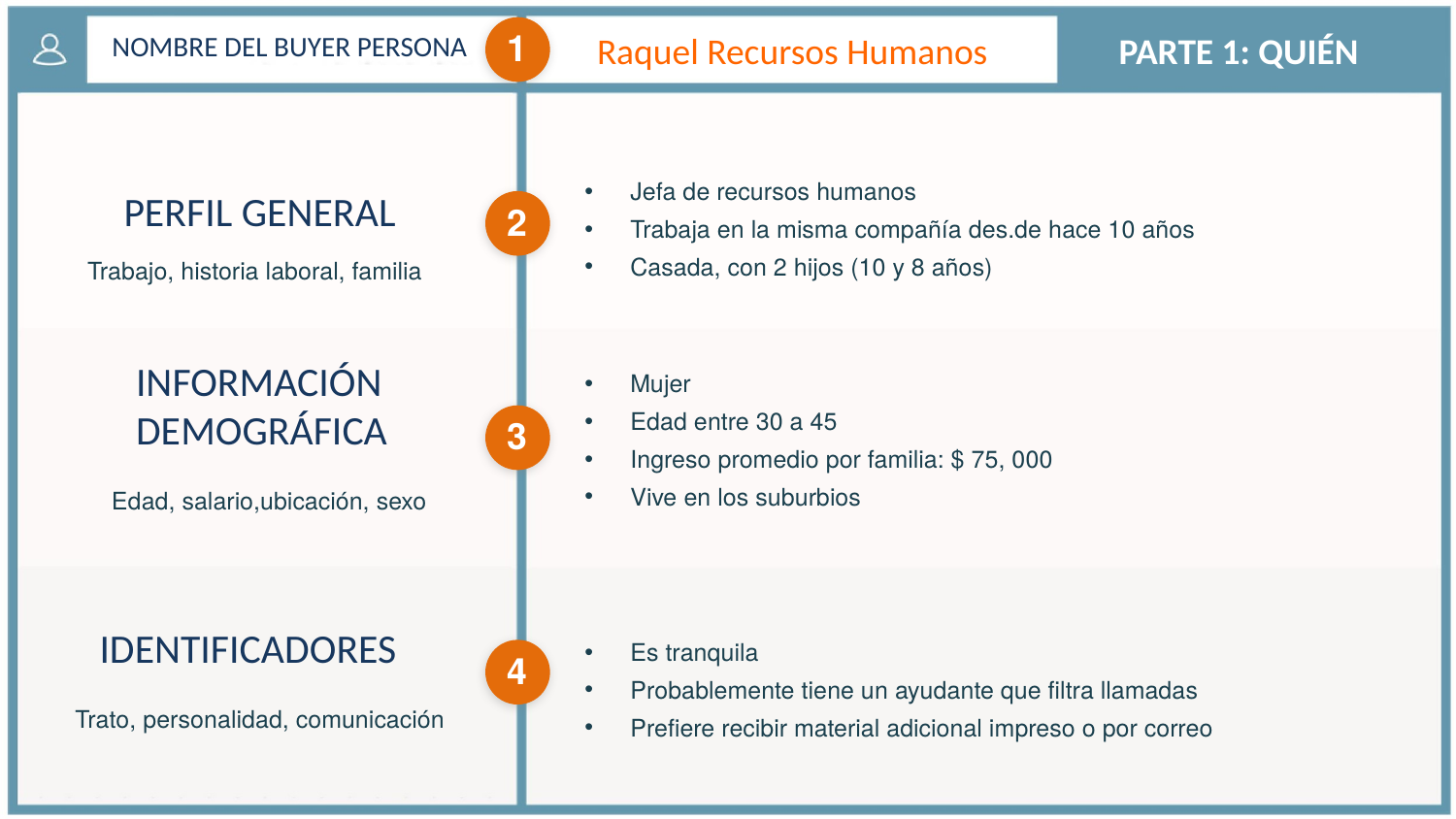

1
NOMBRE DEL BUYER PERSONA
Raquel Recursos Humanos
PARTE 1: QUIÉN
Jefa de recursos humanos
Trabaja en la misma compañía des.de hace 10 años
Casada, con 2 hijos (10 y 8 años)
PERFIL GENERAL

2
Trabajo, historia laboral, familia
INFORMACIÓN
DEMOGRÁFICA
Mujer
Edad entre 30 a 45
Ingreso promedio por familia: $ 75, 000
Vive en los suburbios

3
Edad, salario,ubicación, sexo
IDENTIFICADORES
Es tranquila
Probablemente tiene un ayudante que filtra llamadas
Prefiere recibir material adicional impreso o por correo

4
Trato, personalidad, comunicación